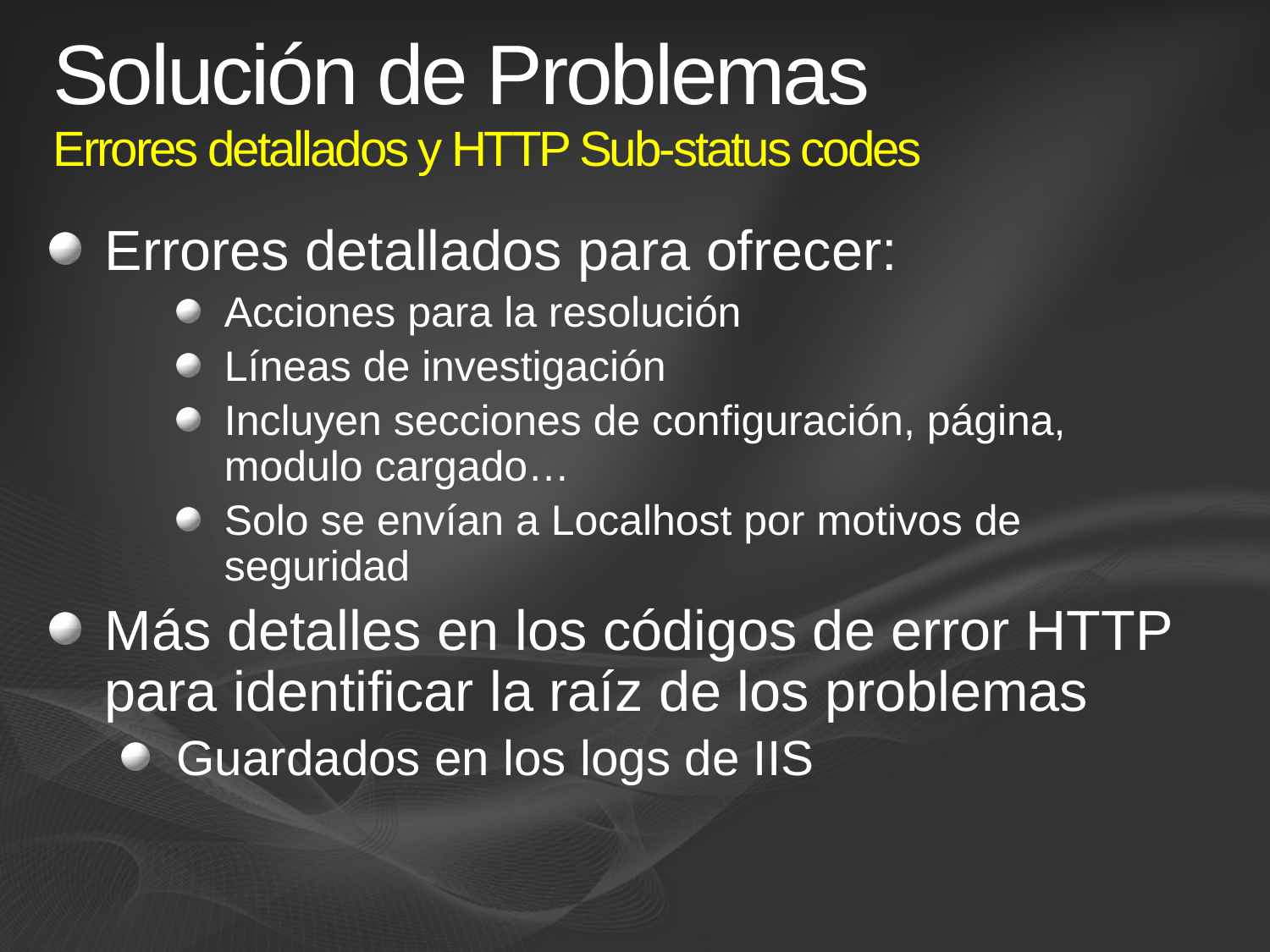

# Solución de Problemas Errores detallados y HTTP Sub-status codes
Errores detallados para ofrecer:
Acciones para la resolución
Líneas de investigación
Incluyen secciones de configuración, página, modulo cargado…
Solo se envían a Localhost por motivos de seguridad
Más detalles en los códigos de error HTTP para identificar la raíz de los problemas
Guardados en los logs de IIS